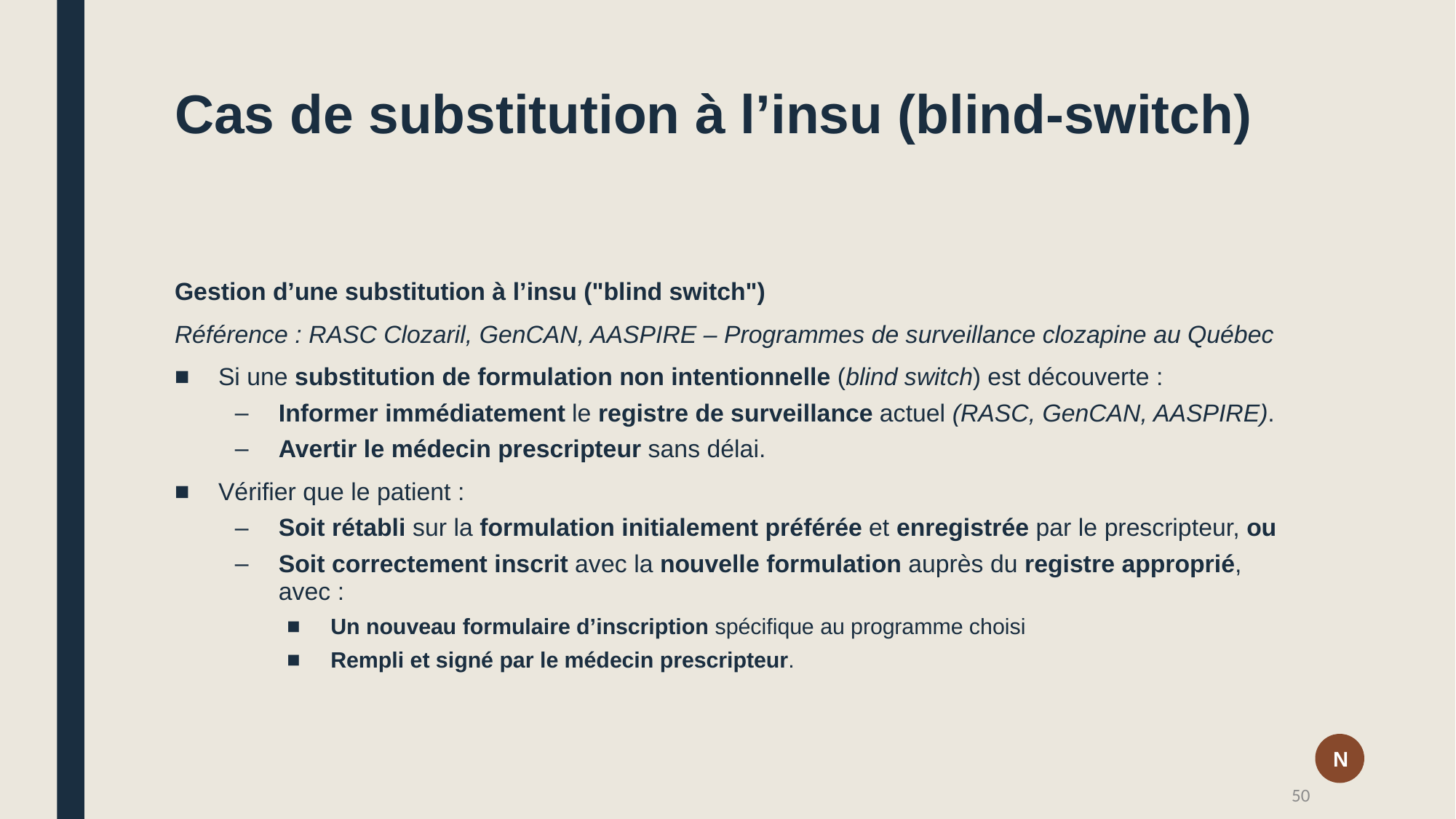

# Cas de substitution à l’insu (blind-switch)
Gestion d’une substitution à l’insu ("blind switch")
Référence : RASC Clozaril, GenCAN, AASPIRE – Programmes de surveillance clozapine au Québec
Si une substitution de formulation non intentionnelle (blind switch) est découverte :
Informer immédiatement le registre de surveillance actuel (RASC, GenCAN, AASPIRE).
Avertir le médecin prescripteur sans délai.
Vérifier que le patient :
Soit rétabli sur la formulation initialement préférée et enregistrée par le prescripteur, ou
Soit correctement inscrit avec la nouvelle formulation auprès du registre approprié, avec :
Un nouveau formulaire d’inscription spécifique au programme choisi
Rempli et signé par le médecin prescripteur.

N
50